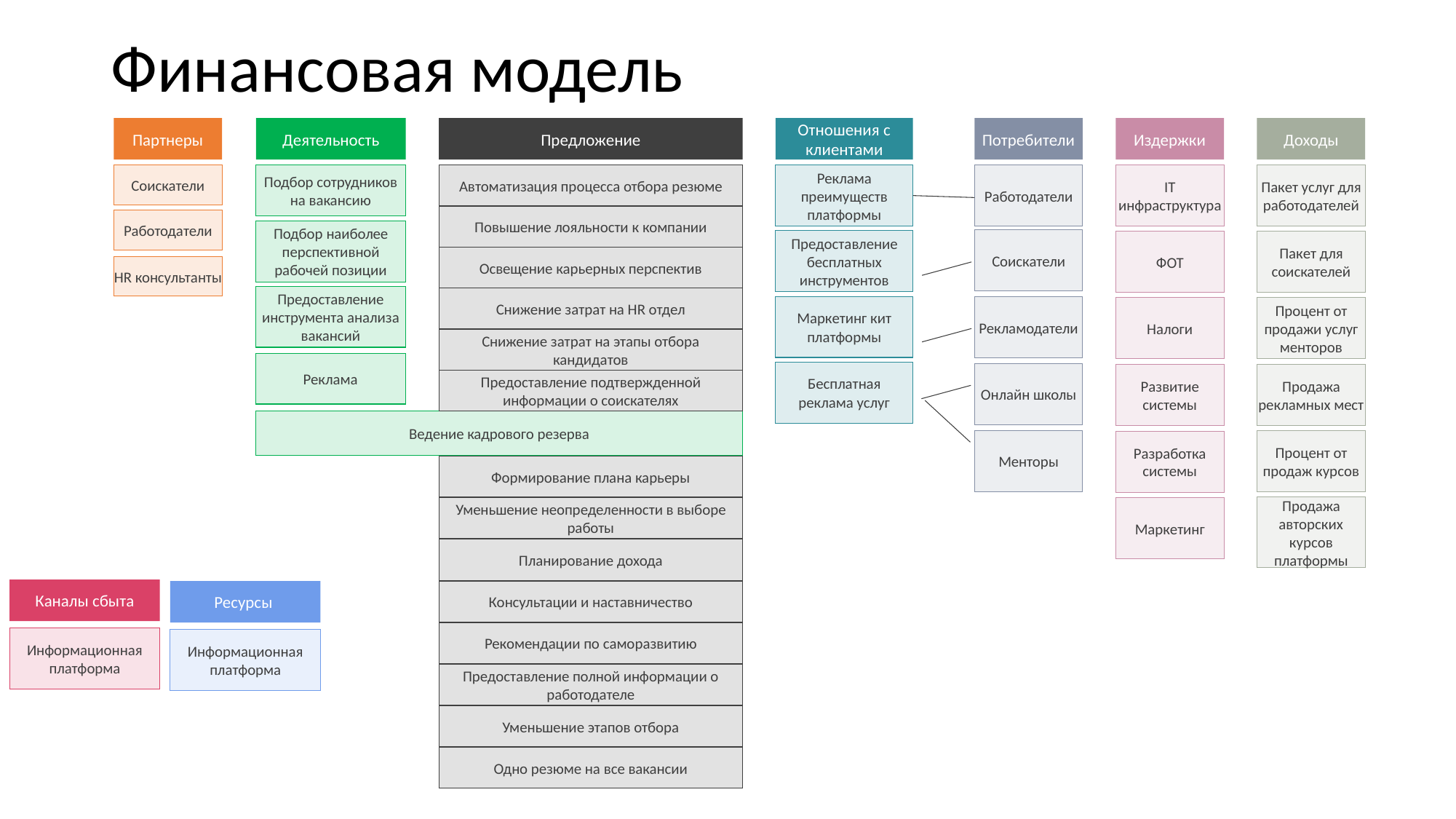

# Финансовая модель
Партнеры
Деятельность
Предложение
Отношения с клиентами
Потребители
Издержки
Доходы
Соискатели
Подбор сотрудников на вакансию
Автоматизация процесса отбора резюме
Реклама преимуществ платформы
Работодатели
IT инфраструктура
Пакет услуг для работодателей
Повышение лояльности к компании
Работодатели
Подбор наиболее перспективной рабочей позиции
Соискатели
Предоставление бесплатных инструментов
Пакет для соискателей
ФОТ
Освещение карьерных перспектив
HR консультанты
Предоставление инструмента анализа вакансий
Снижение затрат на HR отдел
Маркетинг кит платформы
Рекламодатели
Налоги
Процент от продажи услуг менторов
Снижение затрат на этапы отбора
кандидатов
Реклама
Бесплатная
реклама услуг
Онлайн школы
Развитие системы
Продажа рекламных мест
Предоставление подтвержденной информации о соискателях
Ведение кадрового резерва
Менторы
Процент от продаж курсов
Разработка
системы
Формирование плана карьеры
Продажа авторских курсов платформы
Уменьшение неопределенности в выборе работы
Маркетинг
Планирование дохода
Каналы сбыта
Ресурсы
Консультации и наставничество
Рекомендации по саморазвитию
Информационная
платформа
Информационная
платформа
Предоставление полной информации о работодателе
Уменьшение этапов отбора
Одно резюме на все вакансии